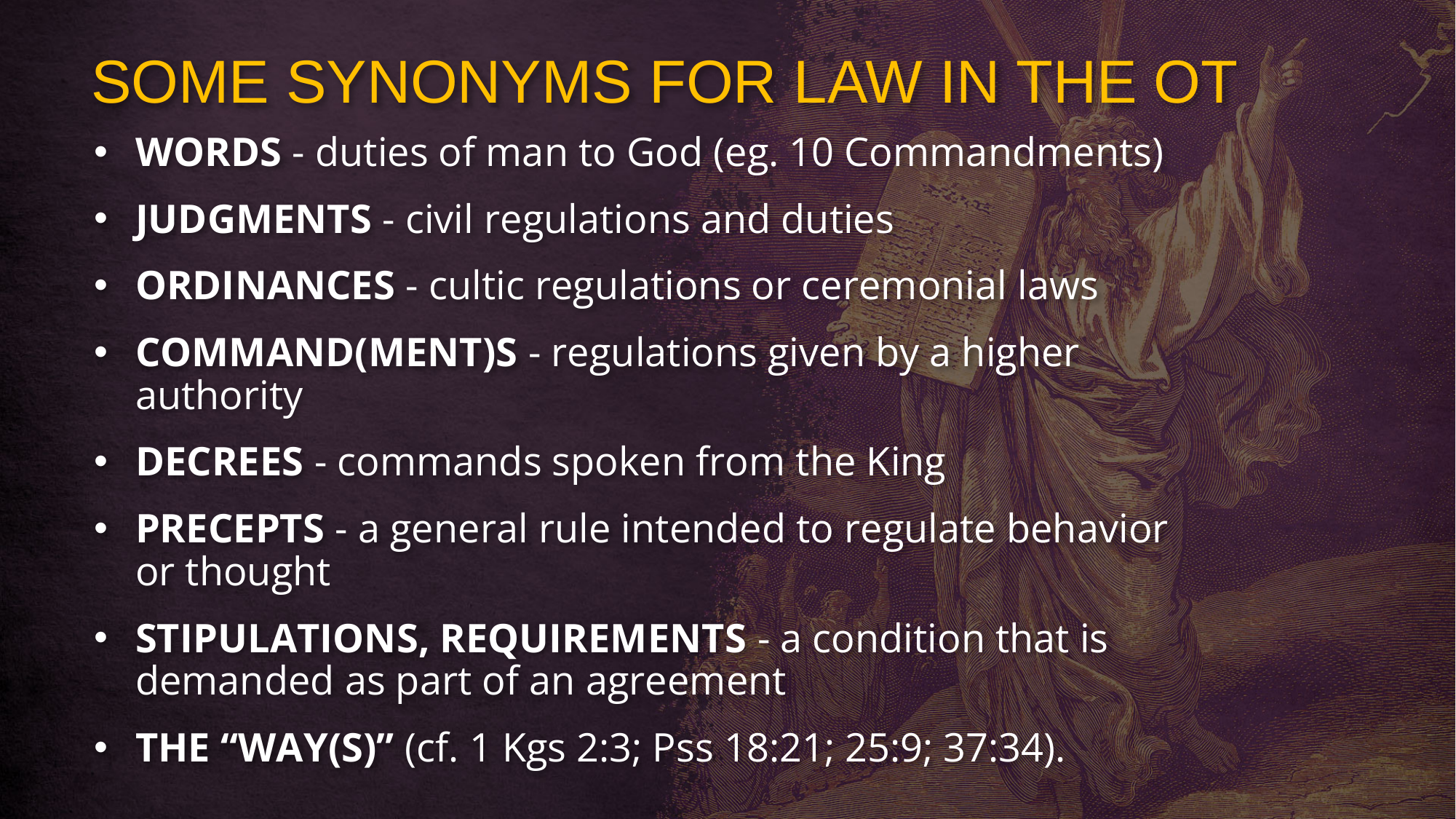

# SOME SYNONYMS FOR LAW IN THE OT
WORDS - duties of man to God (eg. 10 Commandments)
JUDGMENTS - civil regulations and duties
ORDINANCES - cultic regulations or ceremonial laws
COMMAND(MENT)S - regulations given by a higher authority
DECREES - commands spoken from the King
PRECEPTS - a general rule intended to regulate behavior or thought
STIPULATIONS, REQUIREMENTS - a condition that is demanded as part of an agreement
THE “WAY(S)” (cf. 1 Kgs 2:3; Pss 18:21; 25:9; 37:34).